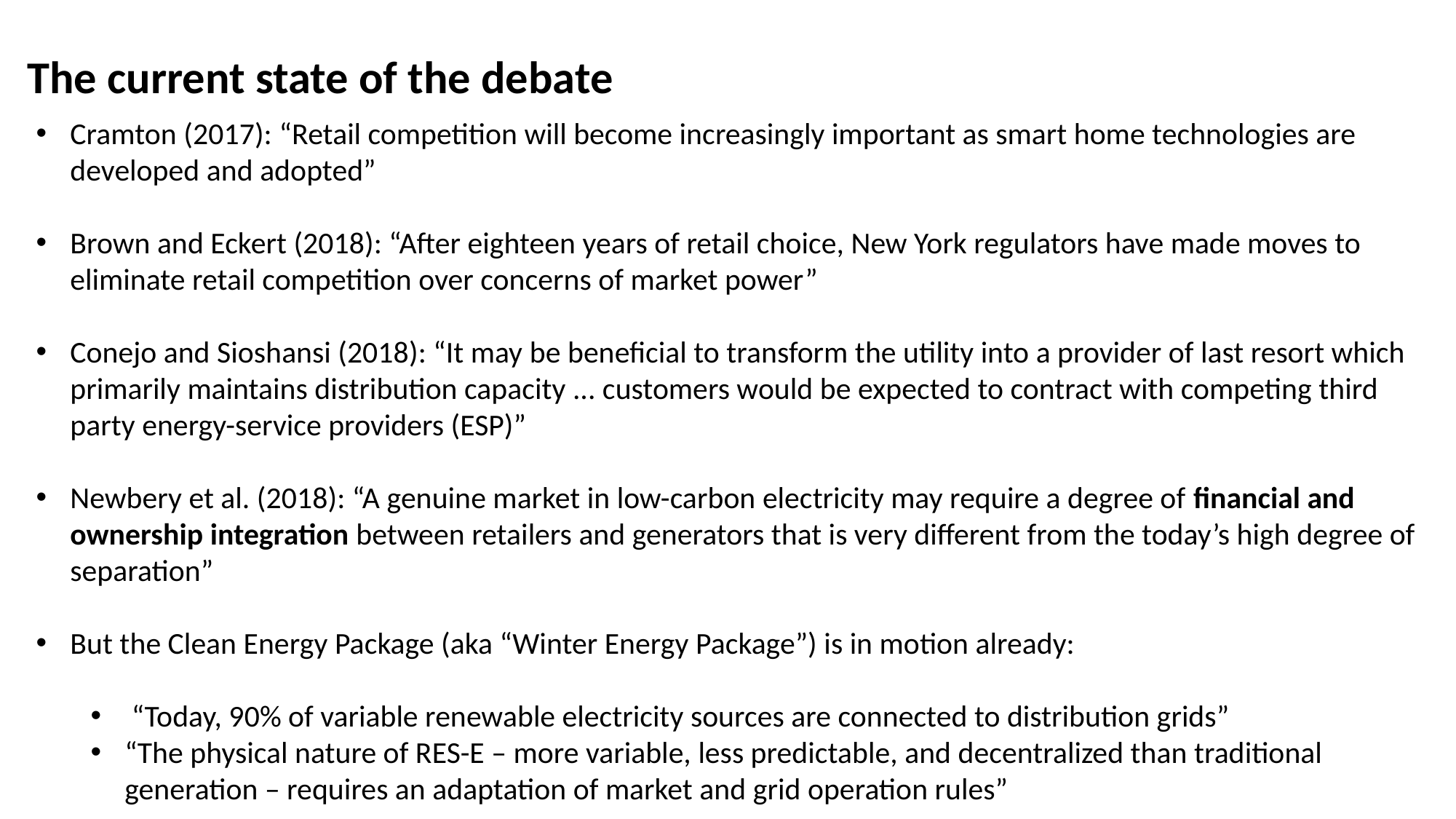

The current state of the debate

Cramton (2017): “Retail competition will become increasingly important as smart home technologies are developed and adopted”

Brown and Eckert (2018): “After eighteen years of retail choice, New York regulators have made moves to eliminate retail competition over concerns of market power”

Conejo and Sioshansi (2018): “It may be beneficial to transform the utility into a provider of last resort which primarily maintains distribution capacity ... customers would be expected to contract with competing third party energy-service providers (ESP)”

Newbery et al. (2018): “A genuine market in low-carbon electricity may require a degree of financial and ownership integration between retailers and generators that is very different from the today’s high degree of separation”

But the Clean Energy Package (aka “Winter Energy Package”) is in motion already:

 “Today, 90% of variable renewable electricity sources are connected to distribution grids”
“The physical nature of RES-E – more variable, less predictable, and decentralized than traditional generation – requires an adaptation of market and grid operation rules”
3